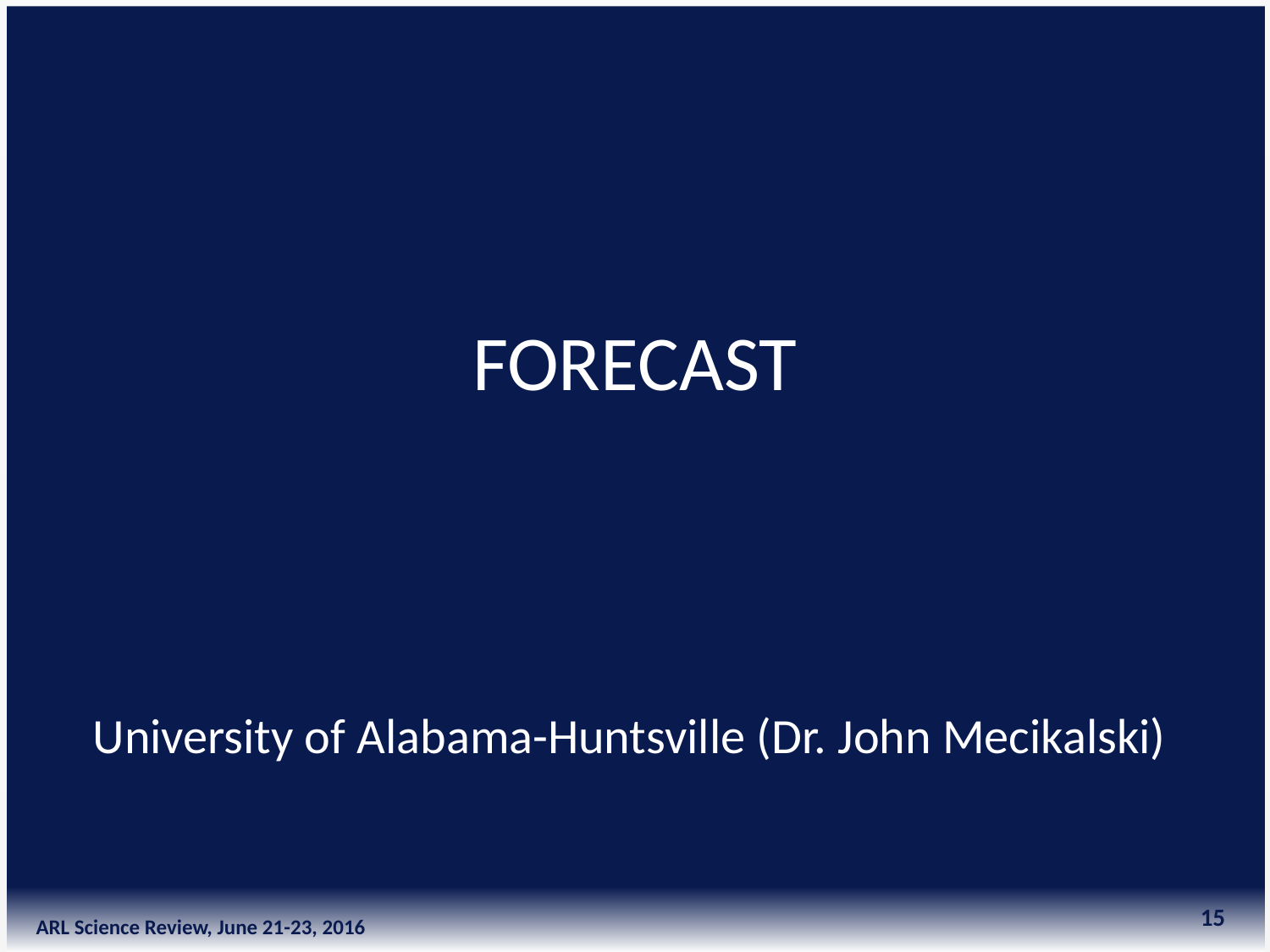

Forecast
University of Alabama-Huntsville (Dr. John Mecikalski)
15
ARL Science Review, June 21-23, 2016